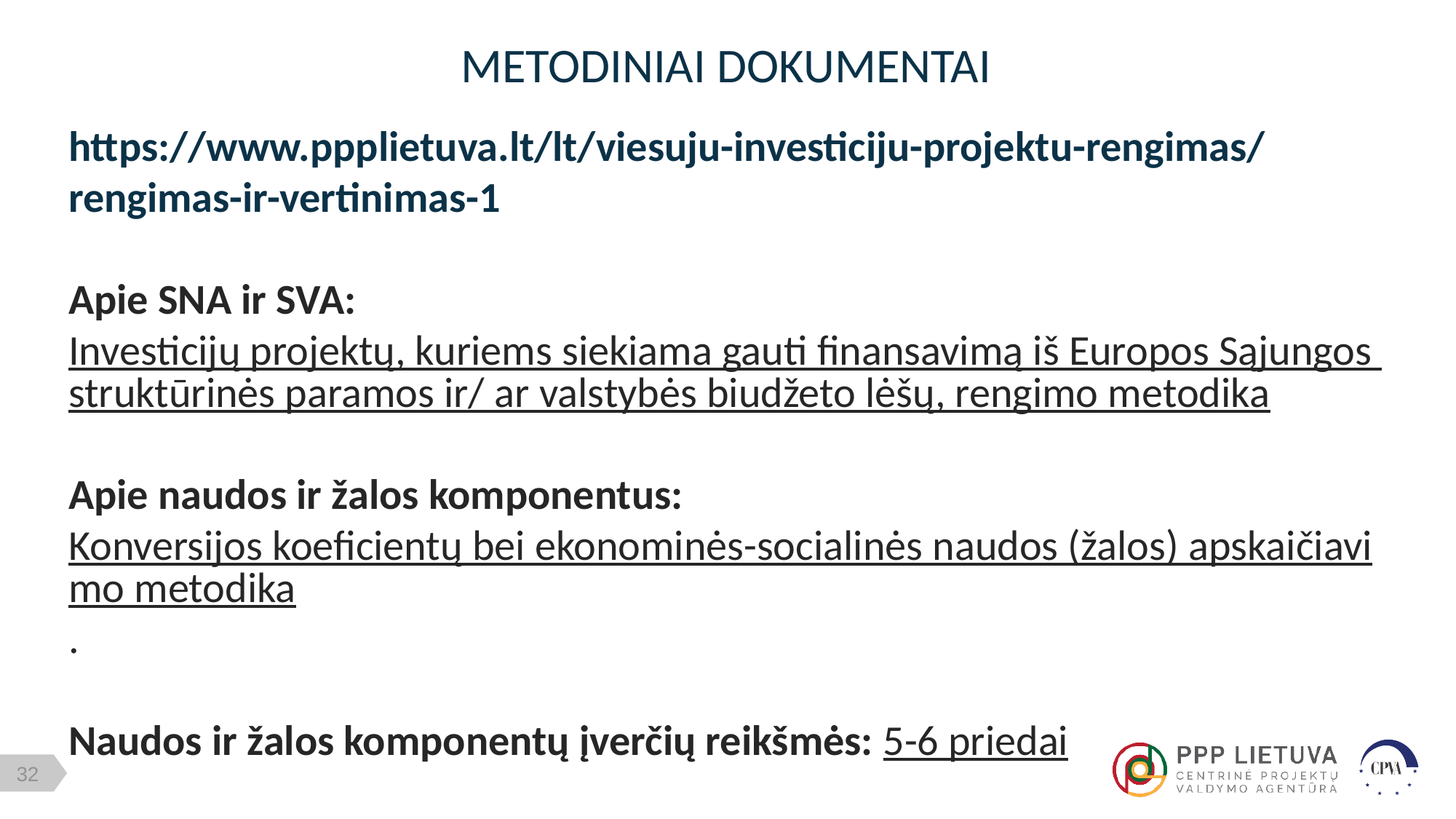

METODINIAI DOKUMENTAI

https://www.ppplietuva.lt/lt/viesuju-investiciju-projektu-rengimas/rengimas-ir-vertinimas-1

Apie SNA ir SVA: Investicijų projektų, kuriems siekiama gauti finansavimą iš Europos Sąjungos struktūrinės paramos ir/ ar valstybės biudžeto lėšų, rengimo metodika

Apie naudos ir žalos komponentus: Konversijos koeficientų bei ekonominės-socialinės naudos (žalos) apskaičiavimo metodika.

Naudos ir žalos komponentų įverčių reikšmės: 5-6 priedai